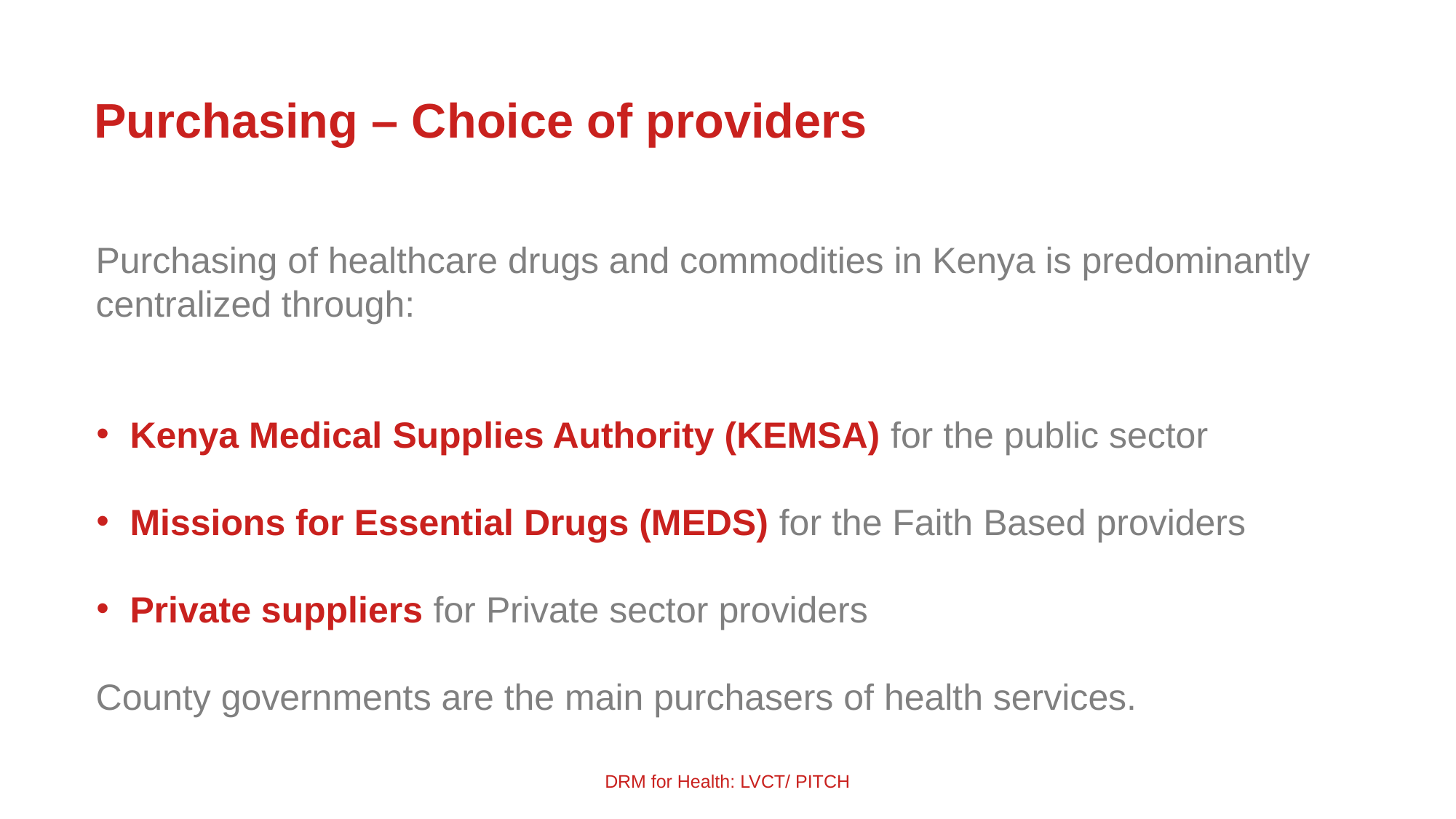

Purchasing – Choice of providers

Purchasing of healthcare drugs and commodities in Kenya is predominantly centralized through:

Kenya Medical Supplies Authority (KEMSA) for the public sector

Missions for Essential Drugs (MEDS) for the Faith Based providers

Private suppliers for Private sector providers

County governments are the main purchasers of health services.